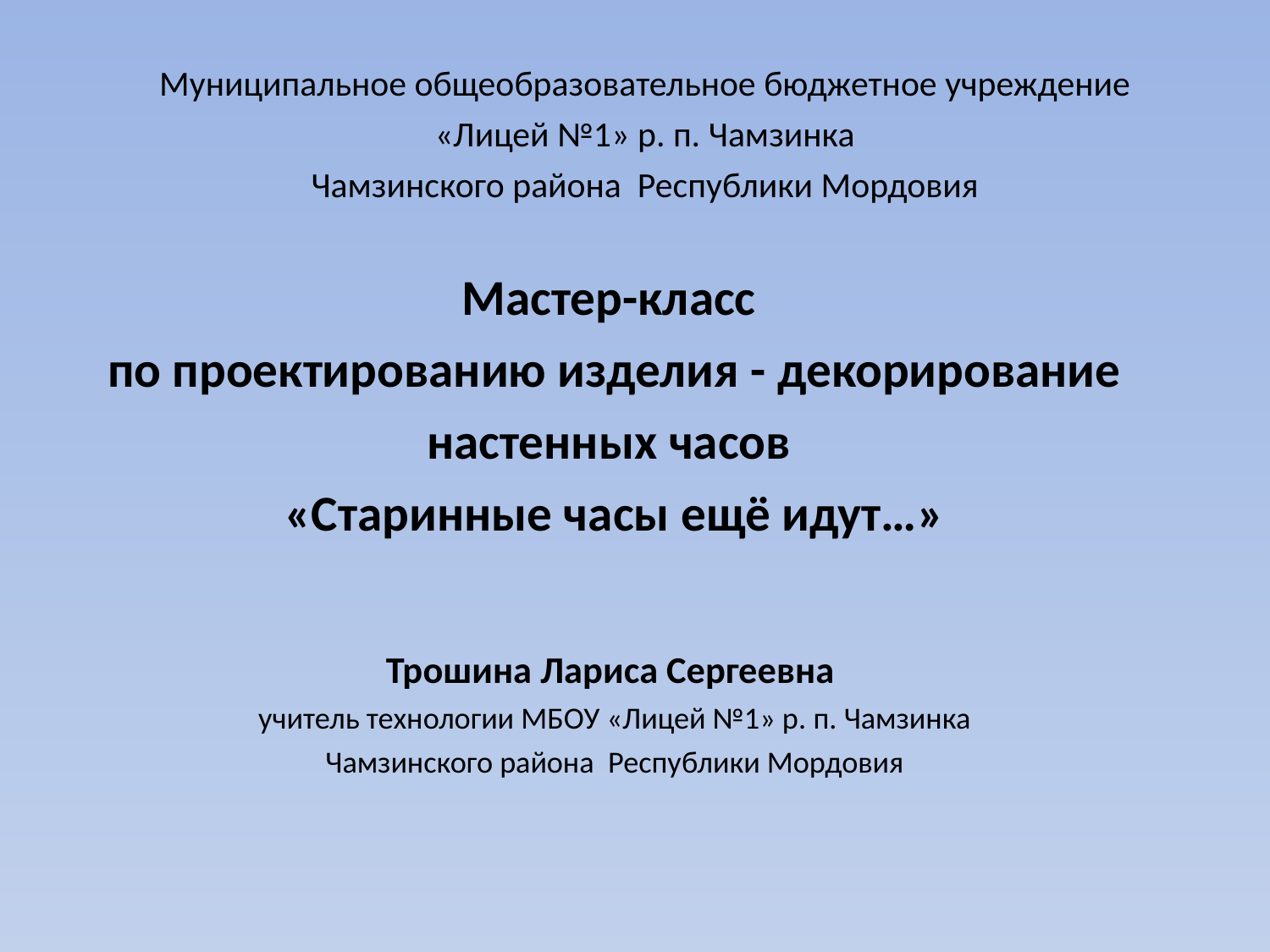

Муниципальное общеобразовательное бюджетное учреждение «Лицей №1» р. п. Чамзинка
Чамзинского района  Республики Мордовия

# Мастер-класс по проектированию изделия - декорирование настенных часов «Старинные часы ещё идут…» Трошина Лариса Сергеевна учитель технологии МБОУ «Лицей №1» р. п. Чамзинка Чамзинского района  Республики Мордовия